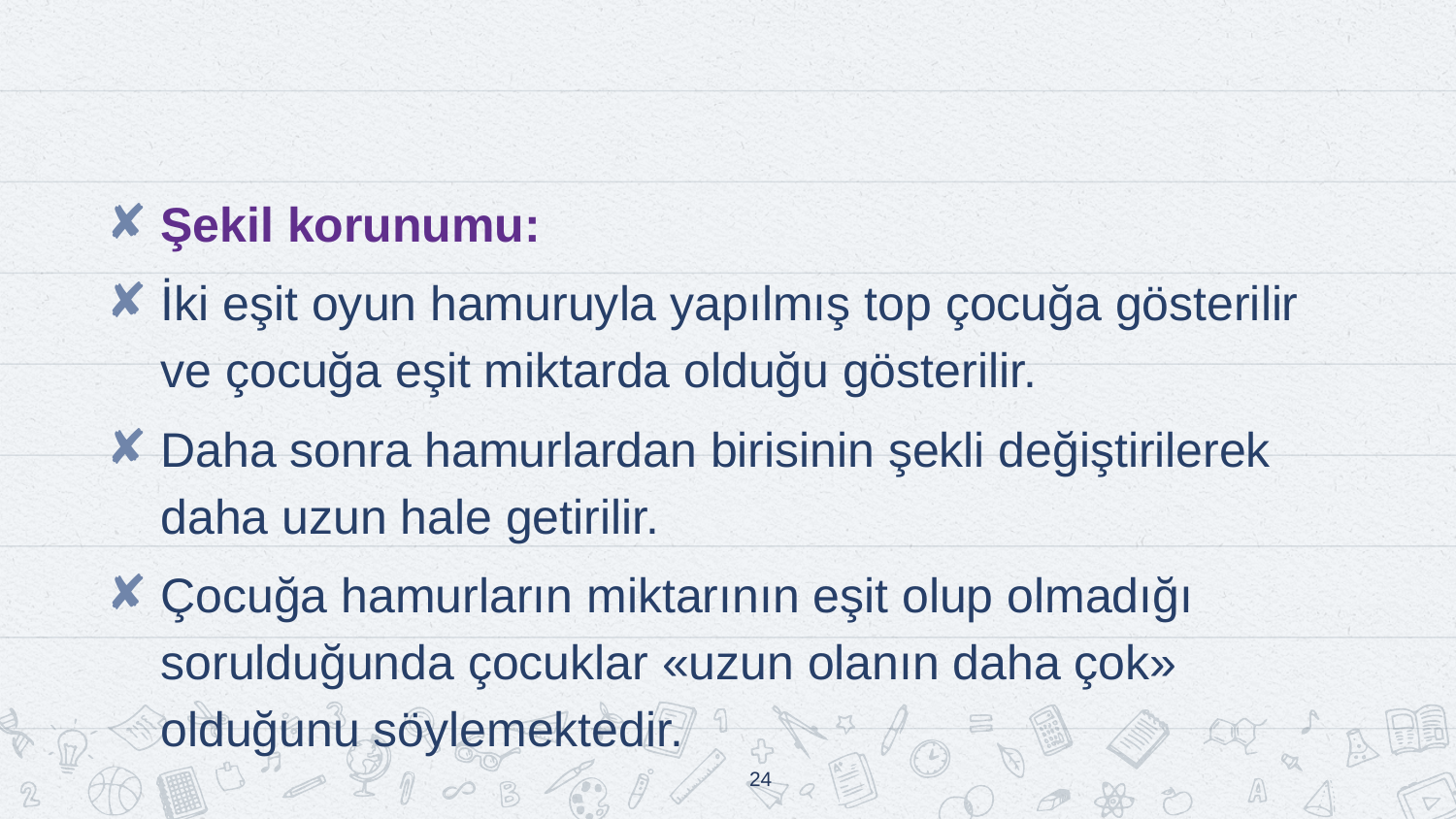

#
Şekil korunumu:
İki eşit oyun hamuruyla yapılmış top çocuğa gösterilir ve çocuğa eşit miktarda olduğu gösterilir.
Daha sonra hamurlardan birisinin şekli değiştirilerek daha uzun hale getirilir.
Çocuğa hamurların miktarının eşit olup olmadığı sorulduğunda çocuklar «uzun olanın daha çok» olduğunu söylemektedir.
24